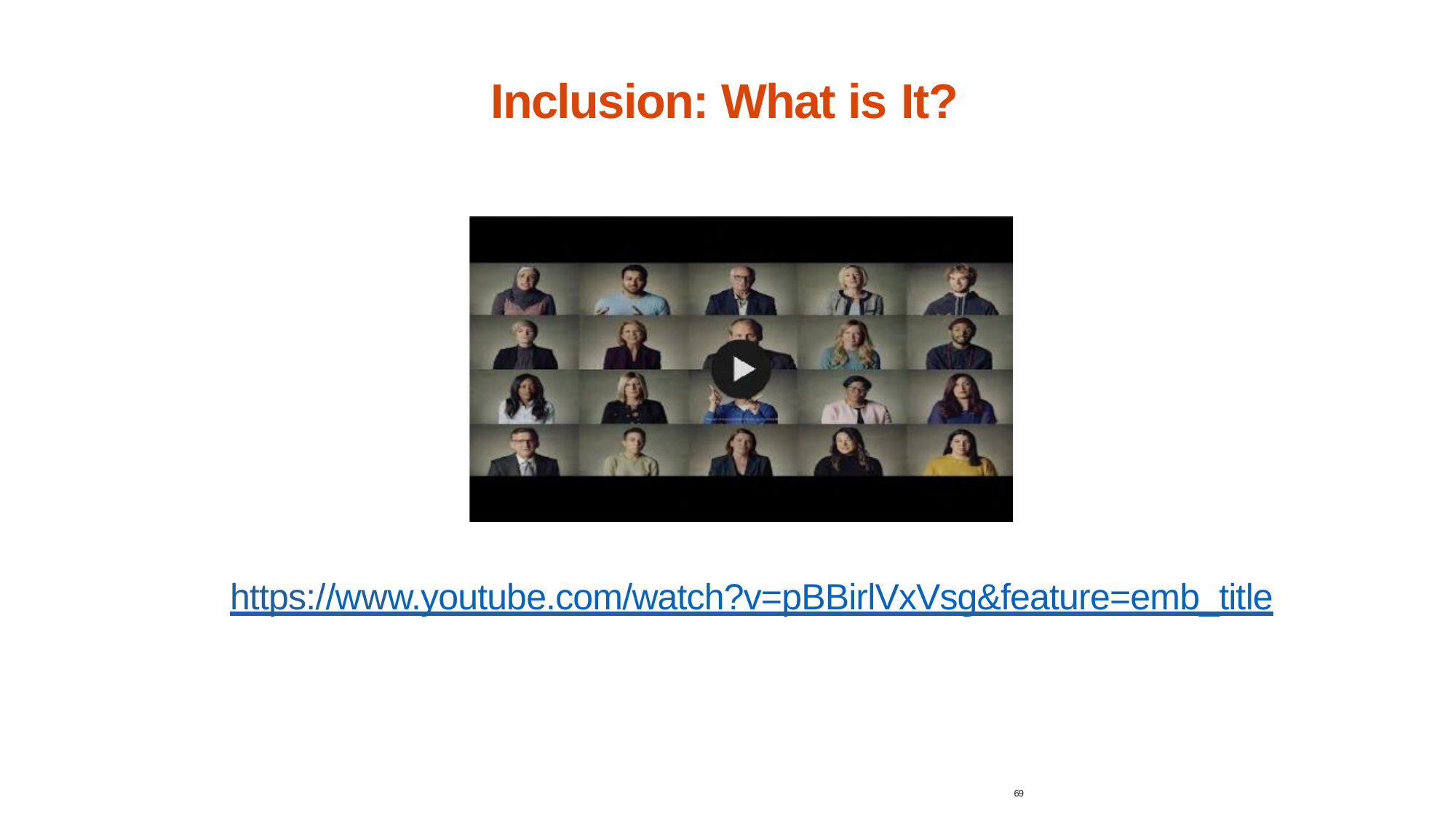

Inclusion: What is It?

https://www.youtube.com/watch?v=pBBirlVxVsg&feature=emb_title

Instructor Note 19

69